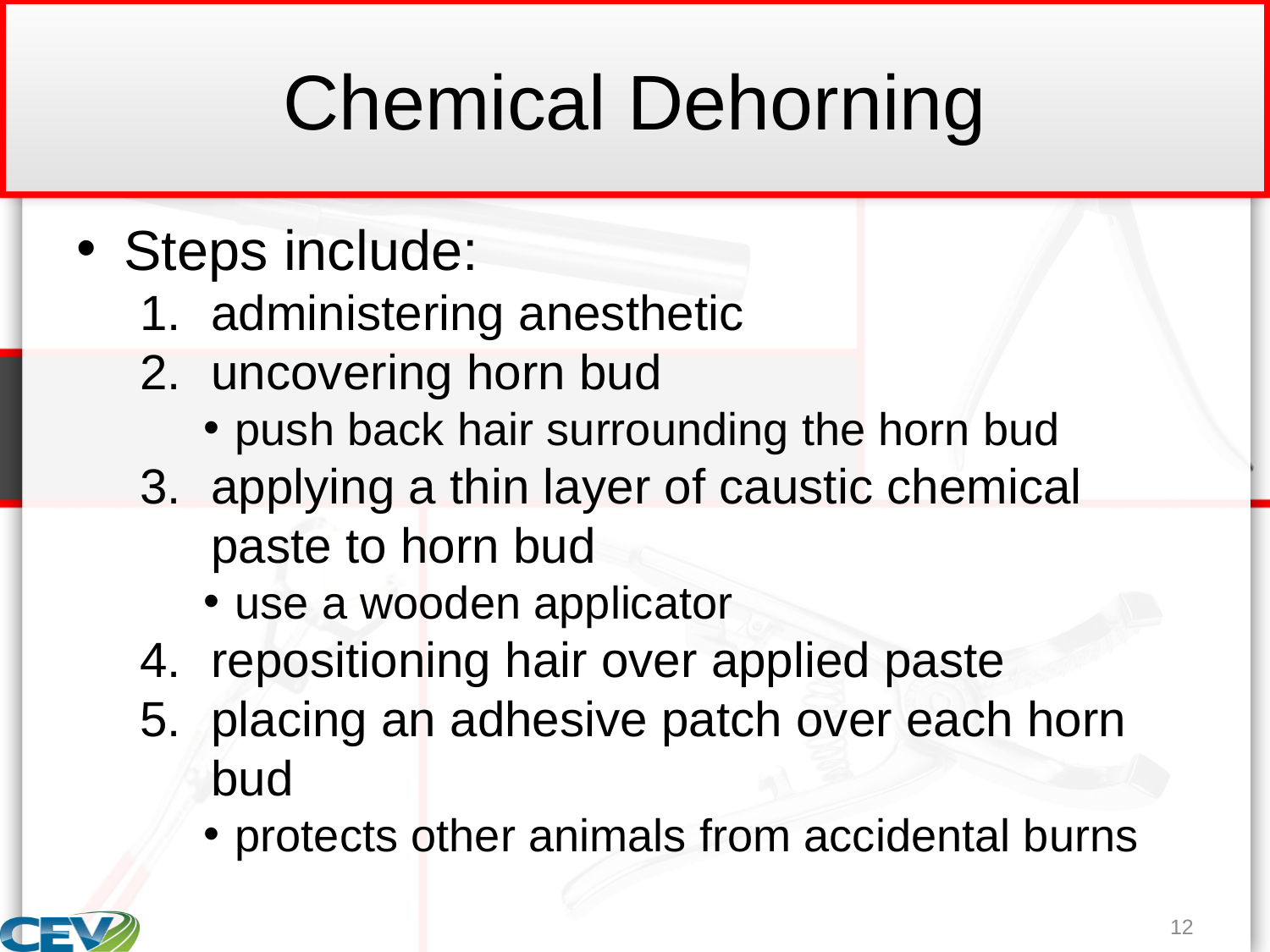

# Chemical Dehorning
Steps include:
administering anesthetic
uncovering horn bud
push back hair surrounding the horn bud
applying a thin layer of caustic chemical paste to horn bud
use a wooden applicator
repositioning hair over applied paste
placing an adhesive patch over each horn bud
protects other animals from accidental burns
12